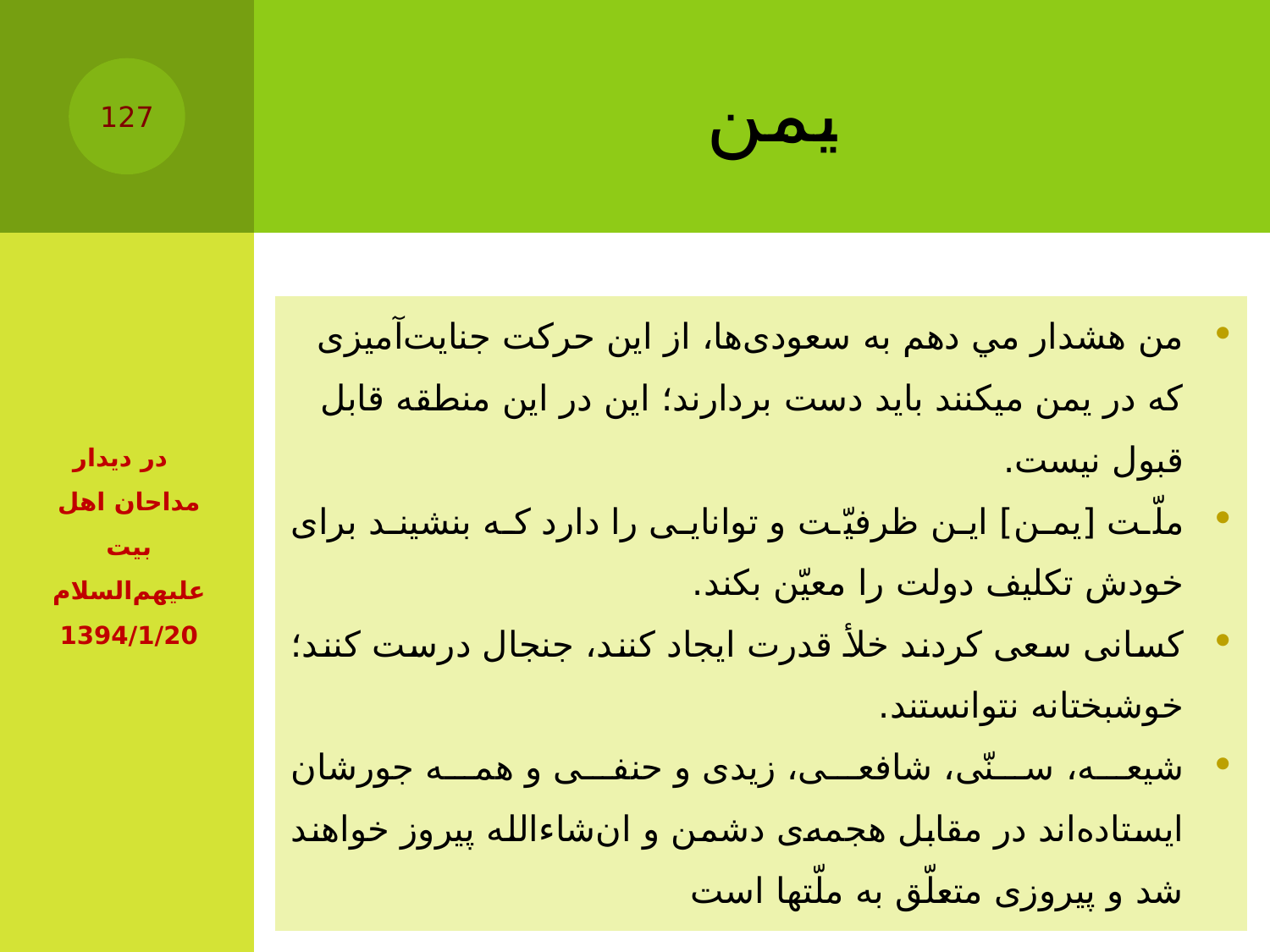

# یمن
127
| من هشدار مي دهم به سعودى‌ها، از اين حركت جنايت‌آميزى كه در يمن ميكنند بايد دست بردارند؛ اين در اين منطقه قابل قبول نيست. ملّت [یمن] اين ظرفيّت و توانايى را دارد كه بنشيند براى خودش تكليف دولت را معيّن بكند. كسانى سعى كردند خلأ قدرت ايجاد كنند، جنجال درست كنند؛ خوشبختانه نتوانستند. شيعه، سنّى، شافعى، زيدى و حنفى و همه جورشان ايستاده‌اند در مقابل هجمه‌ى دشمن و ان‌شاءالله پيروز خواهند شد و پيروزى متعلّق به ملّتها است |
| --- |
‏  در دیدار مداحان اهل بیت علیهم‌السلام ‏1394/1/20